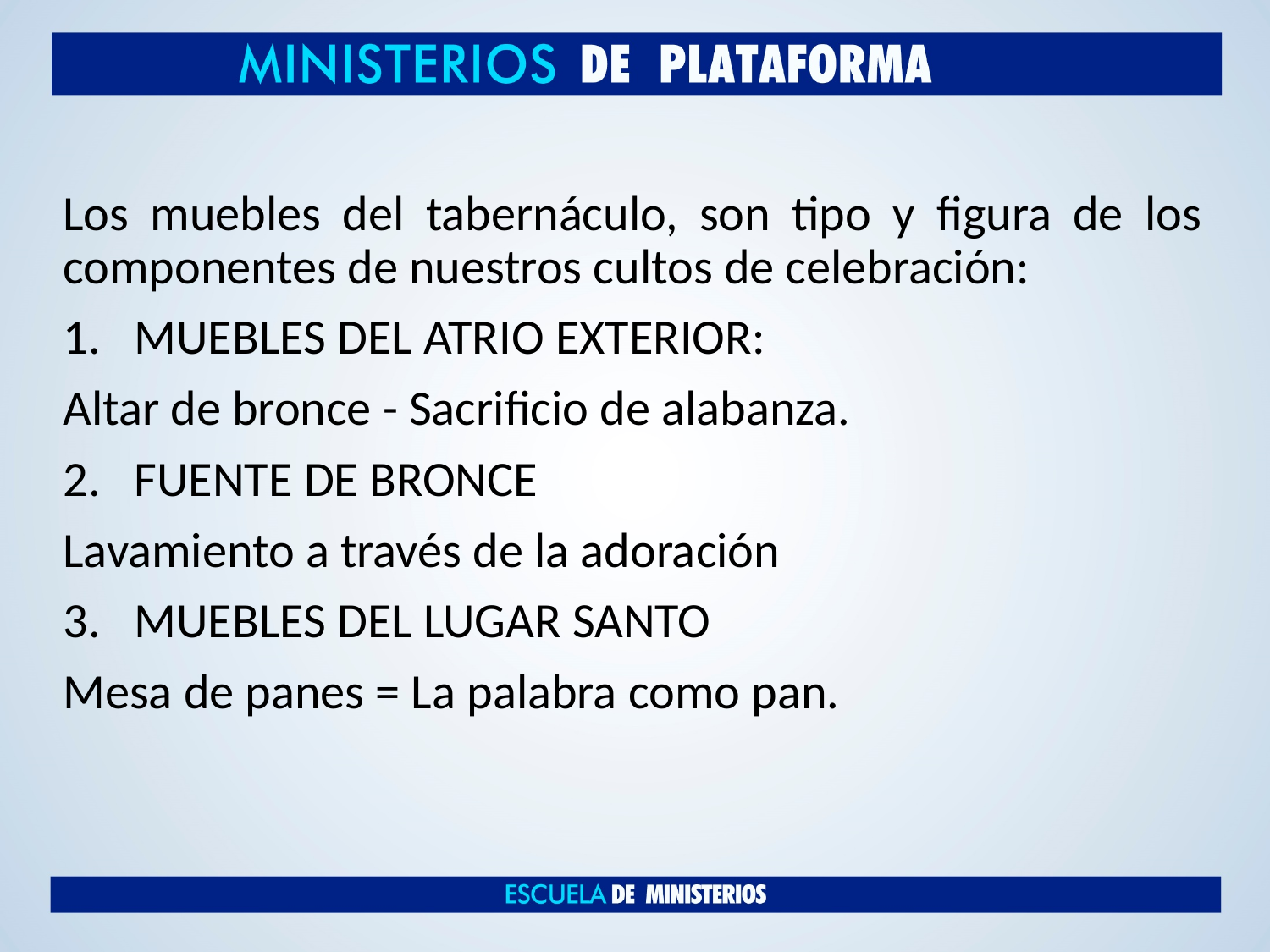

Los muebles del tabernáculo, son tipo y figura de los componentes de nuestros cultos de celebración:
MUEBLES DEL ATRIO EXTERIOR:
Altar de bronce - Sacrificio de alabanza.
FUENTE DE BRONCE
Lavamiento a través de la adoración
MUEBLES DEL LUGAR SANTO
Mesa de panes = La palabra como pan.